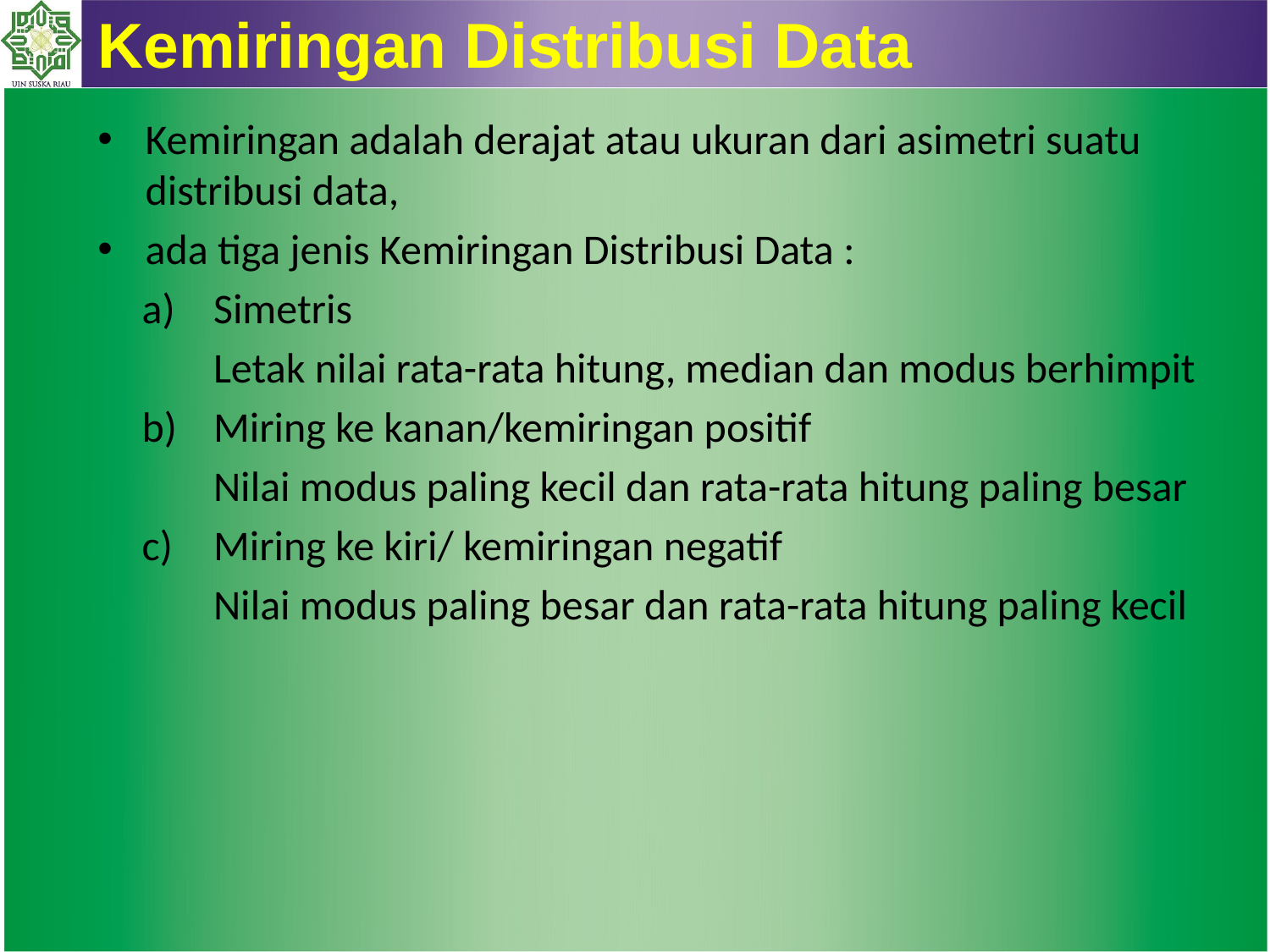

Kemiringan Distribusi Data
Kemiringan adalah derajat atau ukuran dari asimetri suatu distribusi data,
ada tiga jenis Kemiringan Distribusi Data :
Simetris
	Letak nilai rata-rata hitung, median dan modus berhimpit
Miring ke kanan/kemiringan positif
	Nilai modus paling kecil dan rata-rata hitung paling besar
Miring ke kiri/ kemiringan negatif
	Nilai modus paling besar dan rata-rata hitung paling kecil